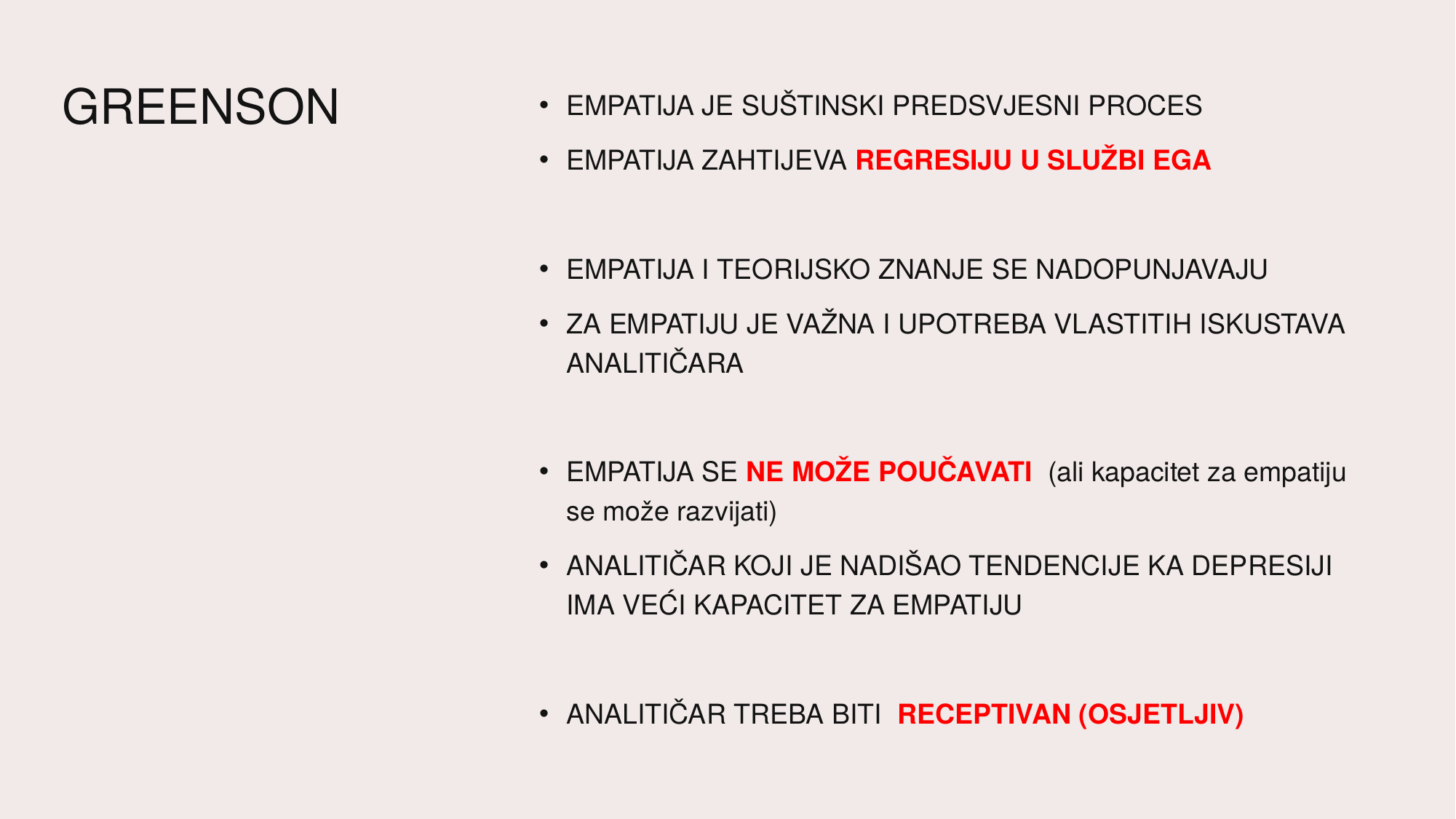

# GREENSON
EMPATIJA JE SUŠTINSKI PREDSVJESNI PROCES
EMPATIJA ZAHTIJEVA REGRESIJU U SLUŽBI EGA

EMPATIJA I TEORIJSKO ZNANJE SE NADOPUNJAVAJU
ZA EMPATIJU JE VAŽNA I UPOTREBA VLASTITIH ISKUSTAVA ANALITIČARA

EMPATIJA SE NE MOŽE POUČAVATI  (ali kapacitet za empatiju se može razvijati)
ANALITIČAR KOJI JE NADIŠAO TENDENCIJE KA DEPRESIJI IMA VEĆI KAPACITET ZA EMPATIJU

ANALITIČAR TREBA BITI  RECEPTIVAN (OSJETLJIV)